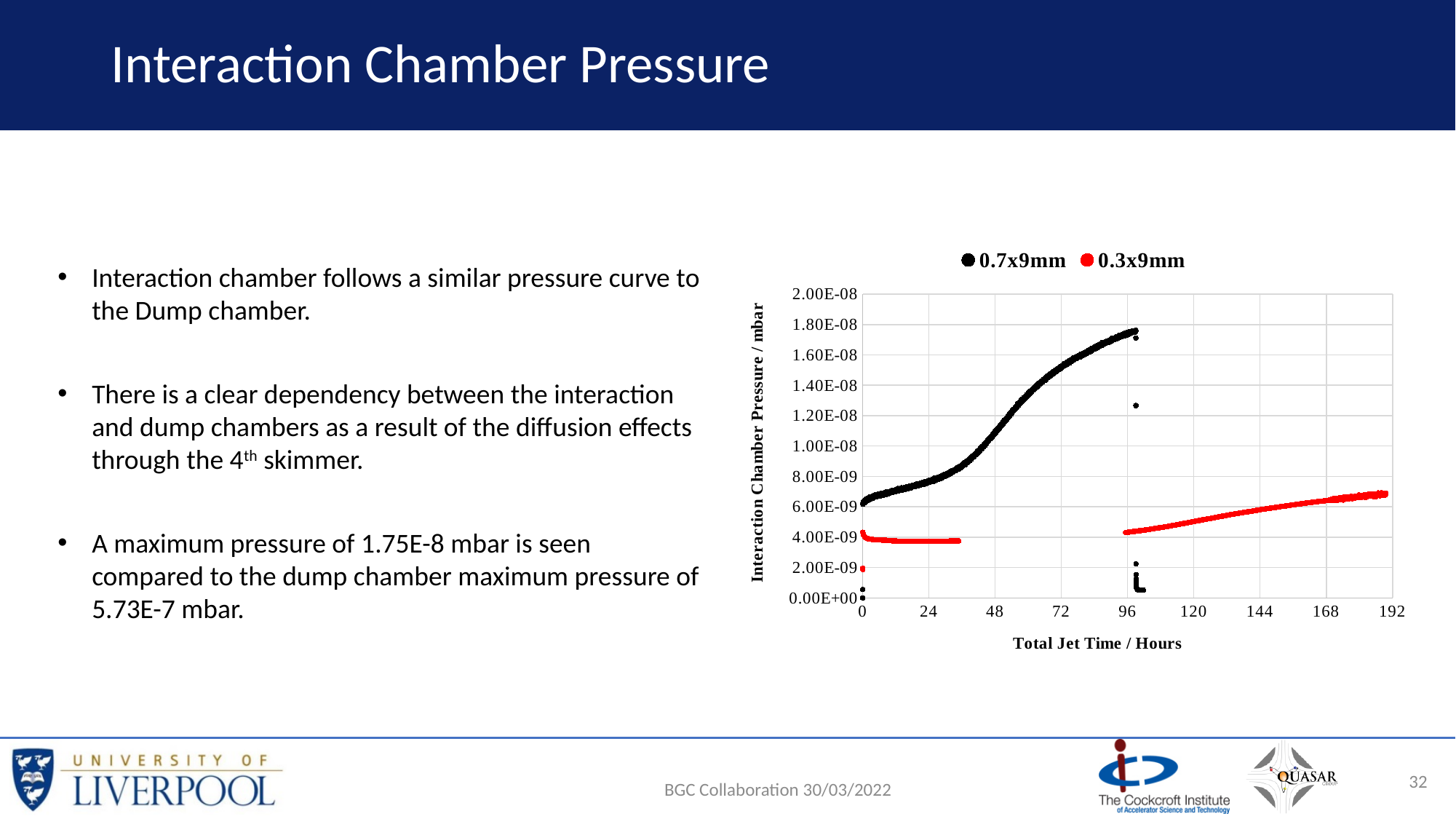

# Interaction Chamber Pressure

### Chart

| Category |  |  |
|---|---|---|
Interaction chamber follows a similar pressure curve to the Dump chamber.

There is a clear dependency between the interaction and dump chambers as a result of the diffusion effects through the 4th skimmer.

A maximum pressure of 1.75E-8 mbar is seen compared to the dump chamber maximum pressure of 5.73E-7 mbar.

BGC Collaboration 30/03/2022
32